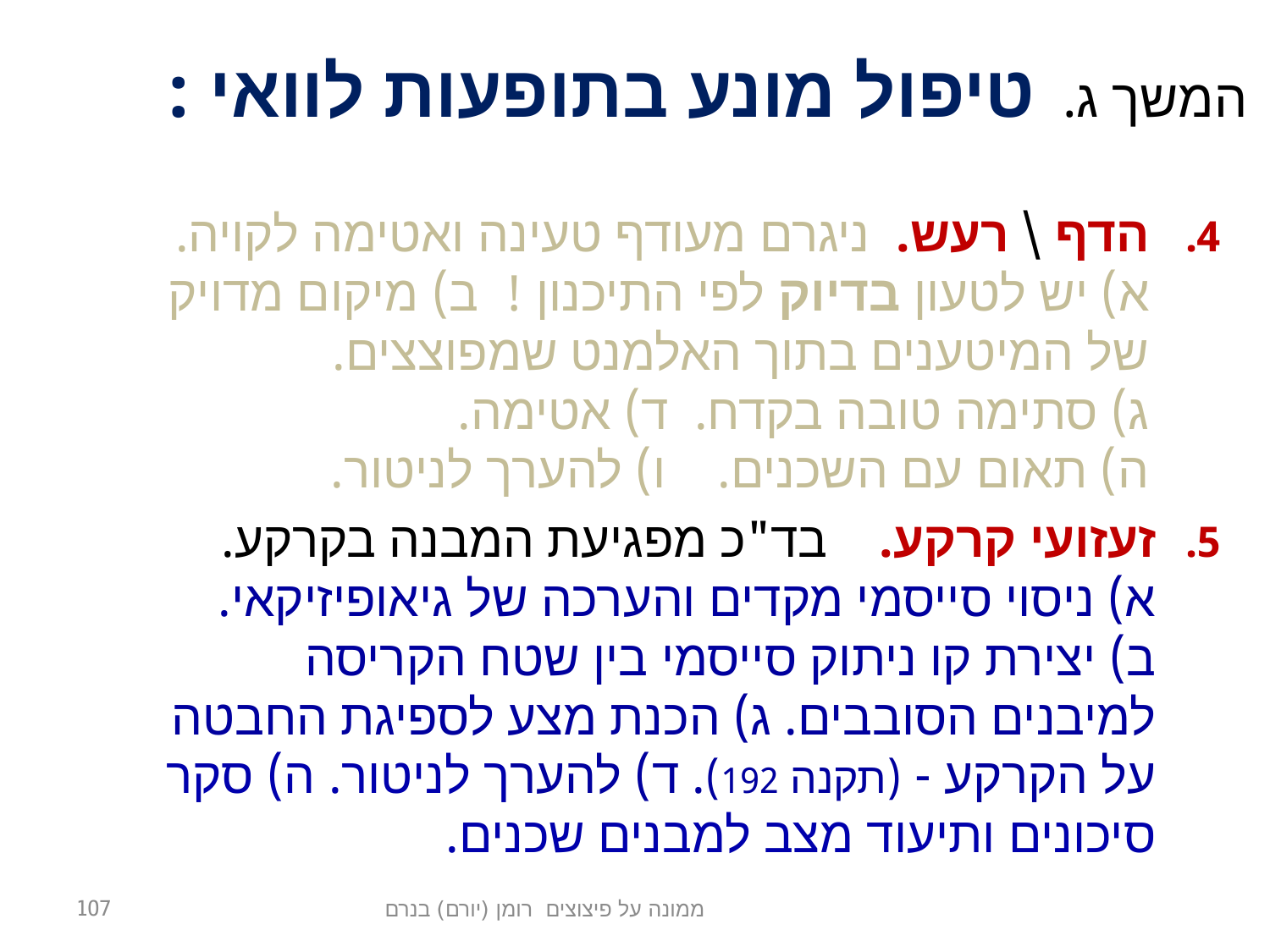

# המשך ג.  טיפול מונע בתופעות לוואי :
הדף \ רעש.  ניגרם מעודף טעינה ואטימה לקויה.
א) יש לטעון בדיוק לפי התיכנון !  ב) מיקום מדויק של המיטענים בתוך האלמנט שמפוצצים.
ג) סתימה טובה בקדח.  ד) אטימה.
ה) תאום עם השכנים.    ו) להערך לניטור.
זעזועי קרקע.    בד"כ מפגיעת המבנה בקרקע.
א) ניסוי סייסמי מקדים והערכה של גיאופיזיקאי.
ב) יצירת קו ניתוק סייסמי בין שטח הקריסה למיבנים הסובבים. ג) הכנת מצע לספיגת החבטה על הקרקע - (תקנה 192). ד) להערך לניטור. ה) סקר סיכונים ותיעוד מצב למבנים שכנים.
ממונה על פיצוצים  רומן (יורם) בנרם
107